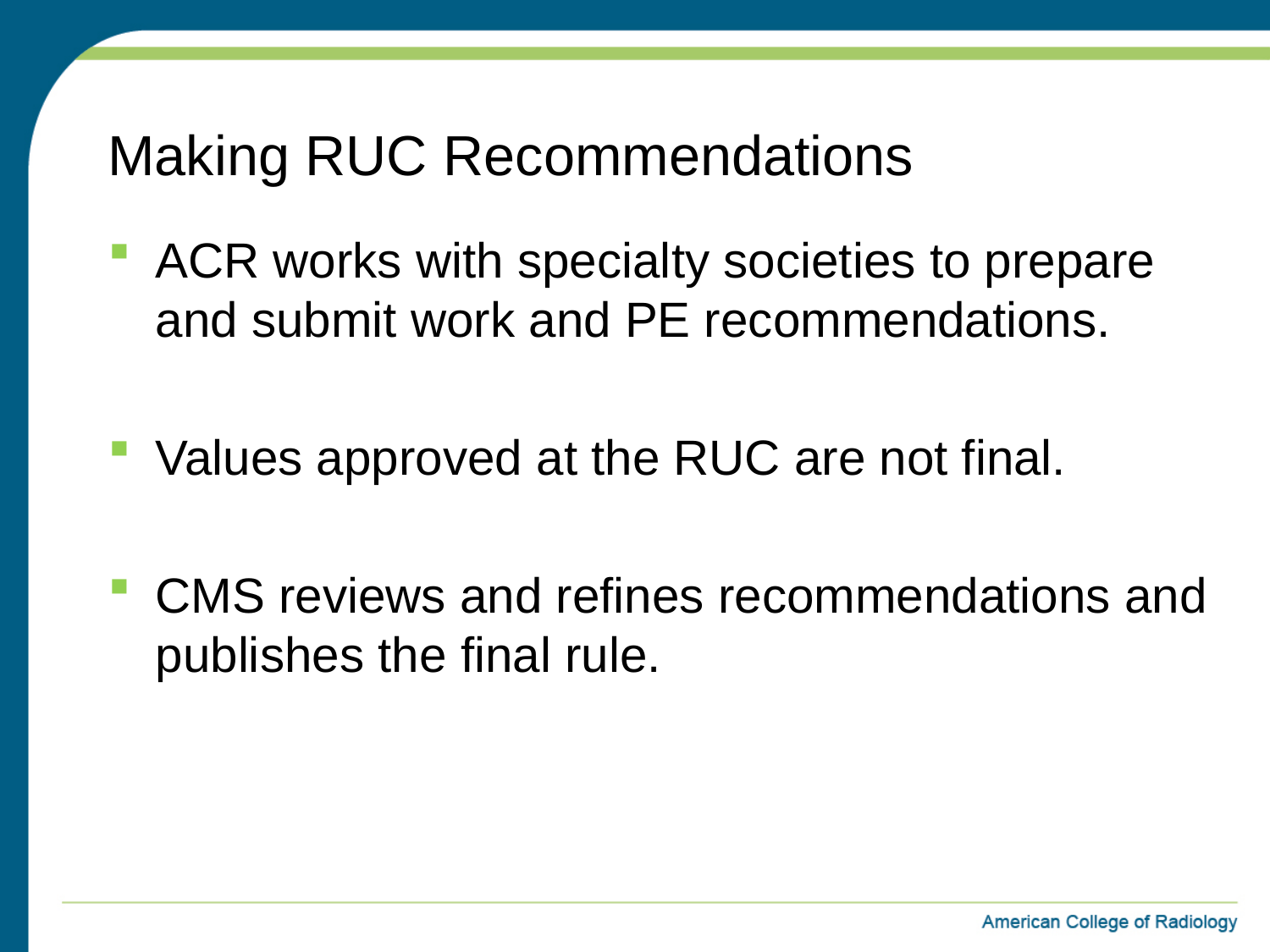

# Making RUC Recommendations
ACR works with specialty societies to prepare and submit work and PE recommendations.

Values approved at the RUC are not final.

CMS reviews and refines recommendations and publishes the final rule.